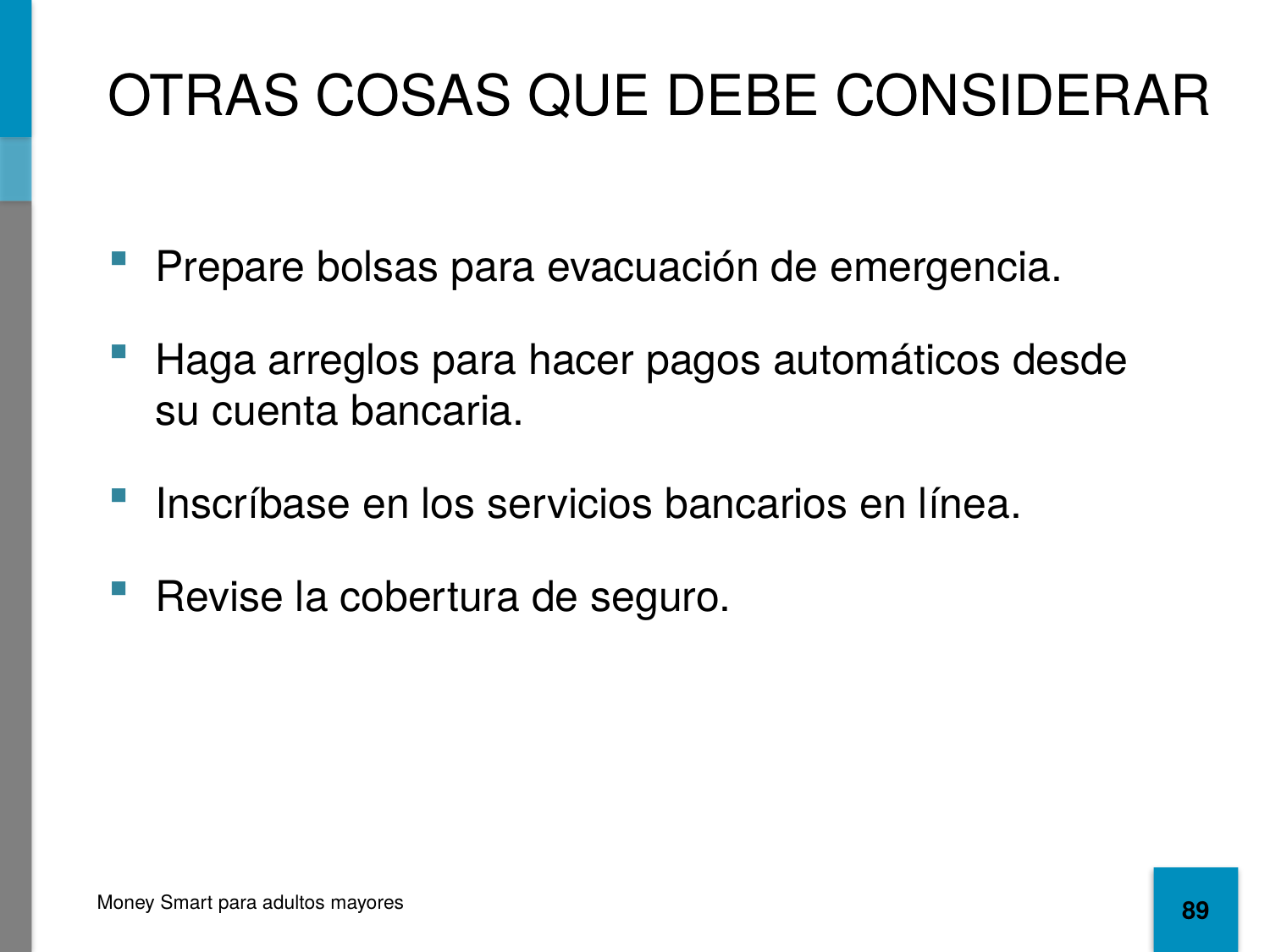

# Otras cosas que debe considerar
Prepare bolsas para evacuación de emergencia.
Haga arreglos para hacer pagos automáticos desde su cuenta bancaria.
Inscríbase en los servicios bancarios en línea.
Revise la cobertura de seguro.